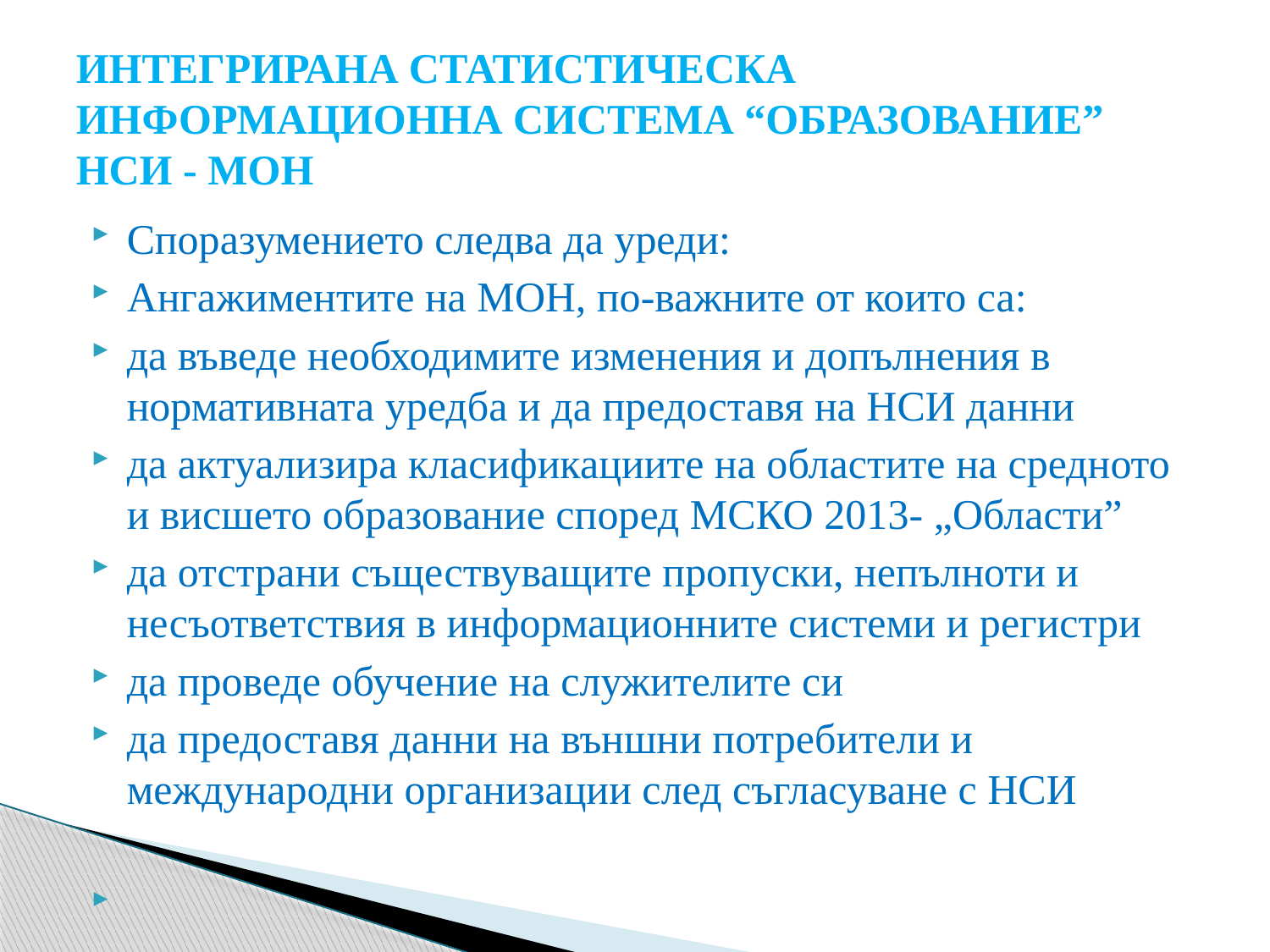

# ИНТЕГРИРАНА СТАТИСТИЧЕСКА ИНФОРМАЦИОННА СИСТЕМА “ОБРАЗОВАНИЕ” НСИ - МОН
Споразумението следва да уреди:
Ангажиментите на МОН, по-важните от които са:
да въведе необходимите изменения и допълнения в нормативната уредба и да предоставя на НСИ данни
да актуализира класификациите на областите на средното  и висшето образование според МСКО 2013- „Области”
да отстрани съществуващите пропуски, непълноти и несъответствия в информационните системи и регистри
да проведе обучение на служителите си
да предоставя данни на външни потребители и международни организации след съгласуване с НСИ